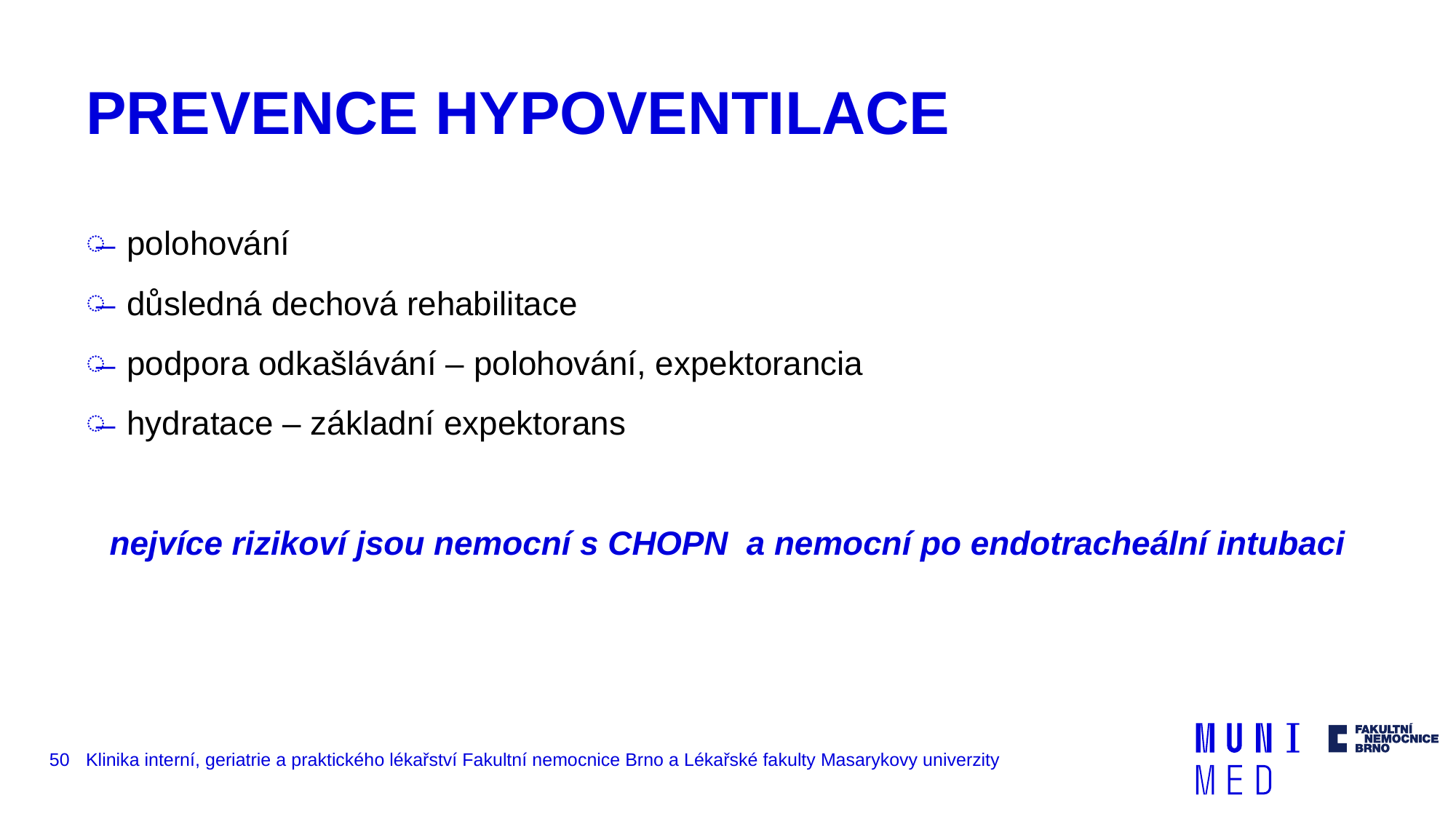

# PREVENCE HYPOVENTILACE
polohování
důsledná dechová rehabilitace
podpora odkašlávání – polohování, expektorancia
hydratace – základní expektorans

nejvíce rizikoví jsou nemocní s CHOPN  a nemocní po endotracheální intubaci
50
Klinika interní, geriatrie a praktického lékařství Fakultní nemocnice Brno a Lékařské fakulty Masarykovy univerzity